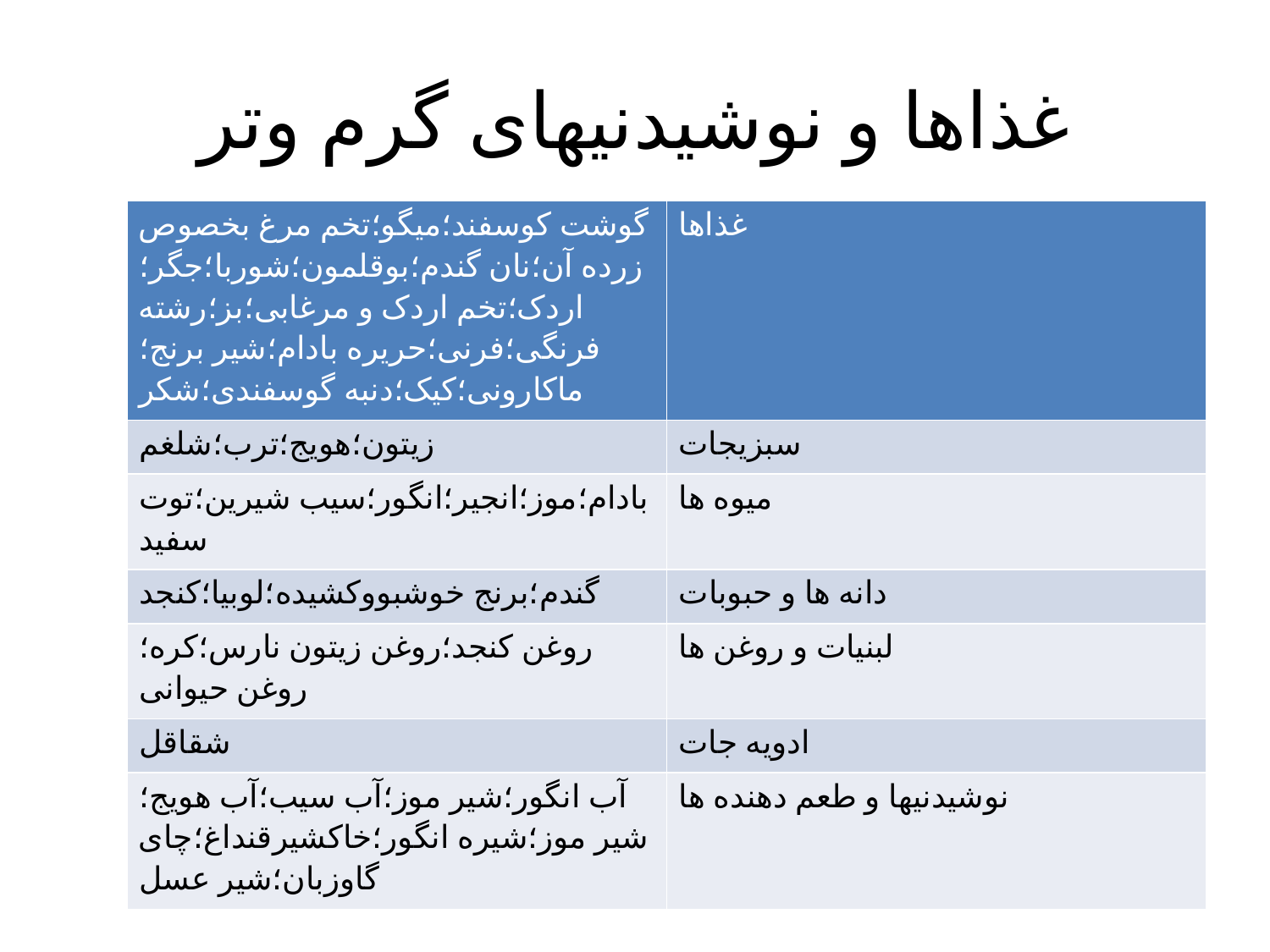

# غذاها و نوشیدنیهای گرم وتر
| گوشت کوسفند؛میگو؛تخم مرغ بخصوص زرده آن؛نان گندم؛بوقلمون؛شوربا؛جگر؛اردک؛تخم اردک و مرغابی؛بز؛رشته فرنگی؛فرنی؛حریره بادام؛شیر برنج؛ماکارونی؛کیک؛دنبه گوسفندی؛شکر | غذاها |
| --- | --- |
| زیتون؛هویج؛ترب؛شلغم | سبزیجات |
| بادام؛موز؛انجیر؛انگور؛سیب شیرین؛توت سفید | میوه ها |
| گندم؛برنج خوشبووکشیده؛لوبیا؛کنجد | دانه ها و حبوبات |
| روغن کنجد؛روغن زیتون نارس؛کره؛روغن حیوانی | لبنیات و روغن ها |
| شقاقل | ادویه جات |
| آب انگور؛شیر موز؛آب سیب؛آب هویج؛شیر موز؛شیره انگور؛خاکشیرقنداغ؛چای گاوزبان؛شیر عسل | نوشیدنیها و طعم دهنده ها |